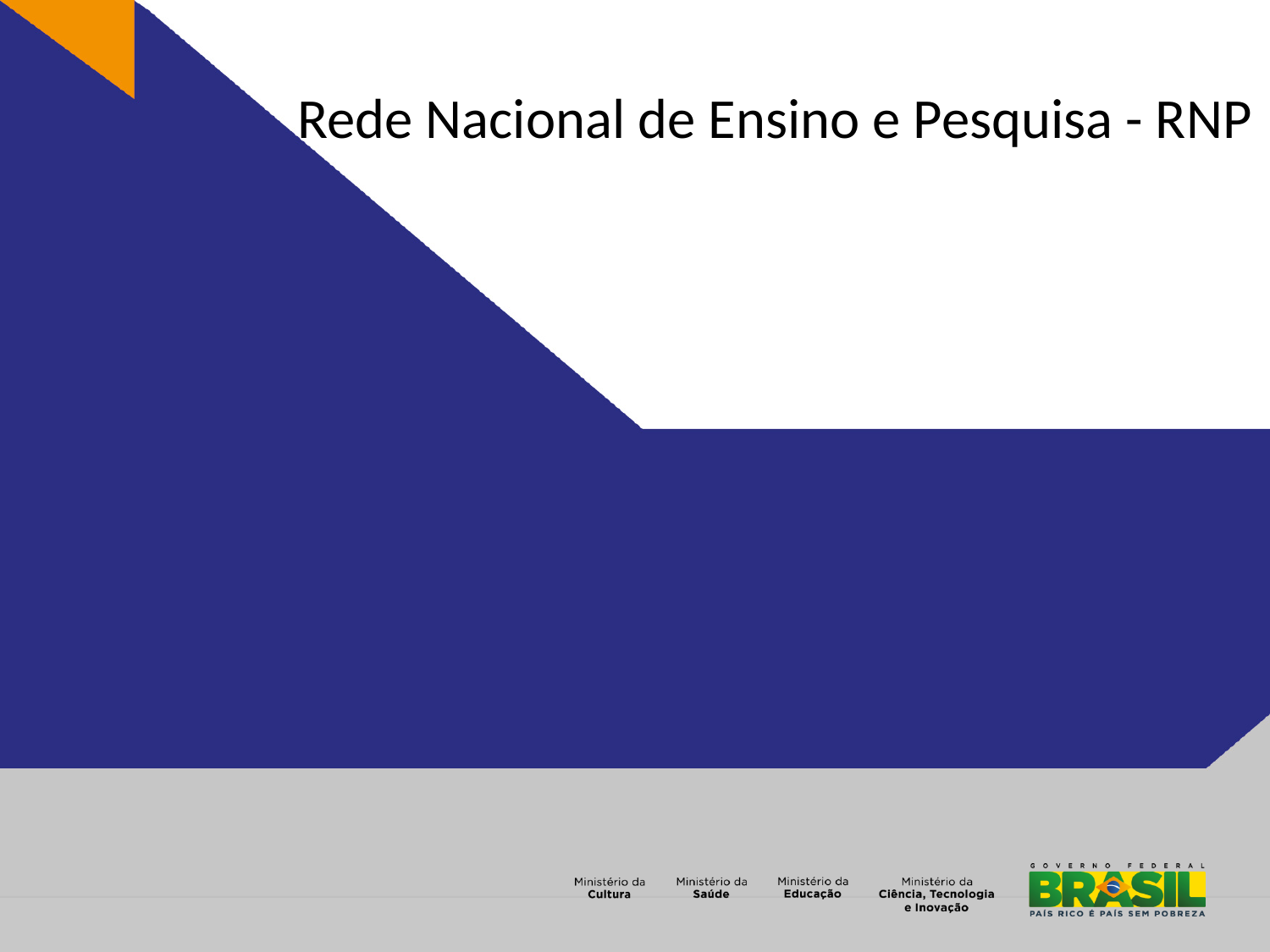

# Rede Nacional de Ensino e Pesquisa - RNP